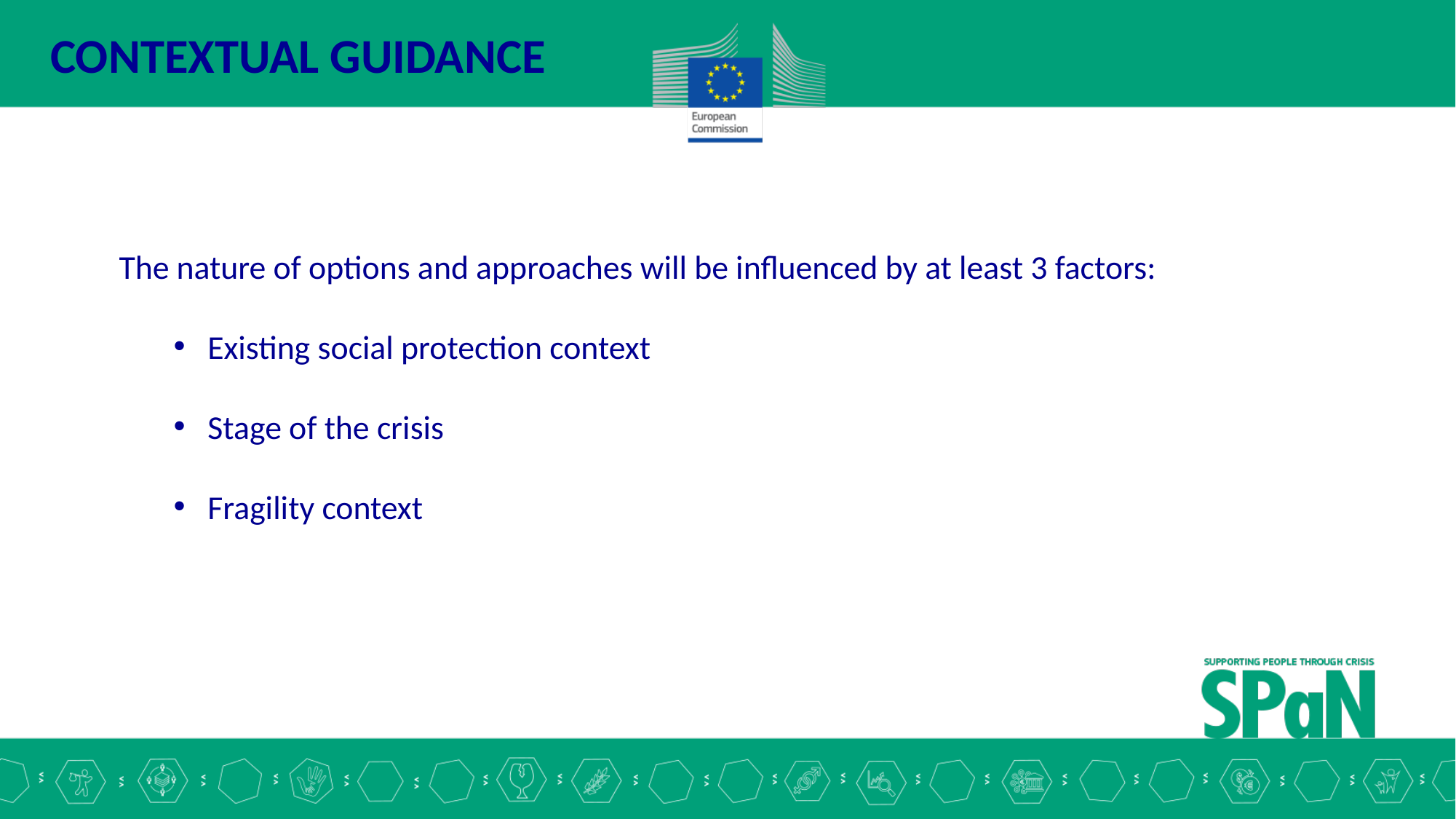

CONTEXTUAL GUIDANCE

The nature of options and approaches will be influenced by at least 3 factors:

Existing social protection context

Stage of the crisis

Fragility context